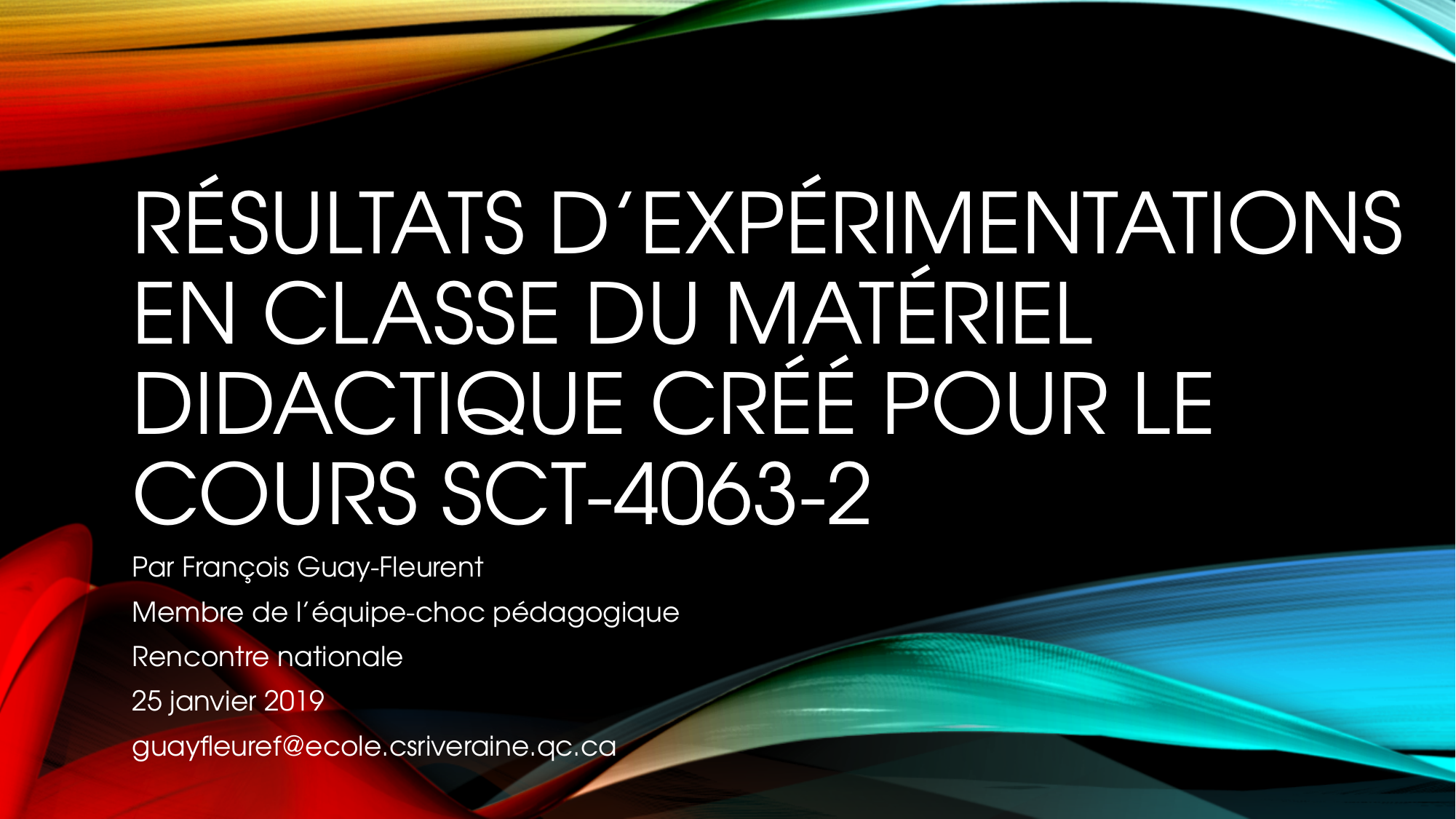

# Résultats d’expérimentations en classe du matériel didactique créé pour le cours SCT-4063-2
Par François Guay-Fleurent
Membre de l’équipe-choc pédagogique
Rencontre nationale
25 janvier 2019
guayfleuref@ecole.csriveraine.qc.ca